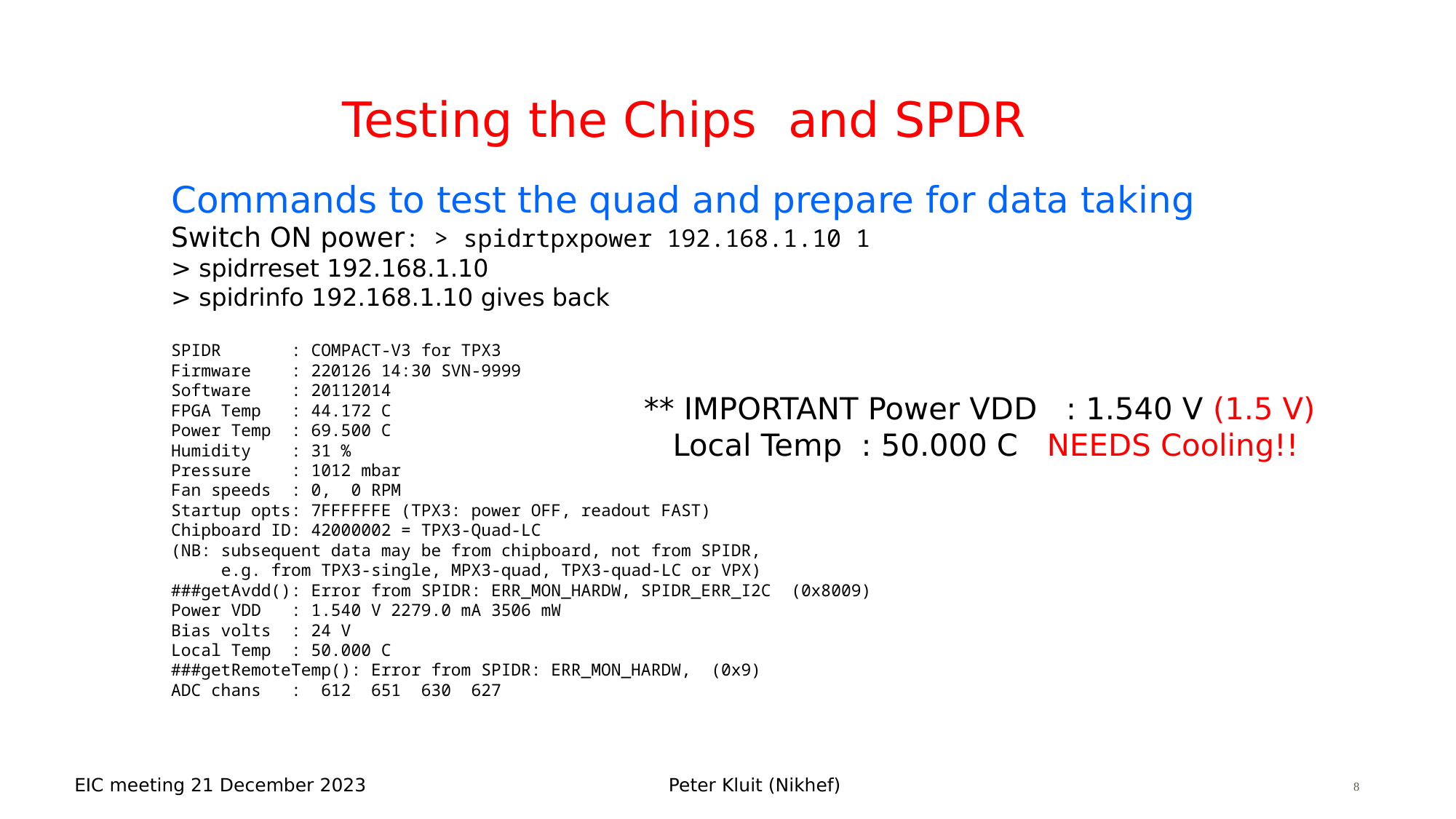

# Testing the Chips  and SPDR
Commands to test the quad and prepare for data taking
Switch ON power: > spidrtpxpower 192.168.1.10 1
> spidrreset 192.168.1.10
> spidrinfo 192.168.1.10 gives back

SPIDR       : COMPACT-V3 for TPX3
Firmware    : 220126 14:30 SVN-9999
Software    : 20112014
FPGA Temp   : 44.172 C
Power Temp  : 69.500 C
Humidity    : 31 %
Pressure    : 1012 mbar
Fan speeds  : 0,  0 RPM
Startup opts: 7FFFFFFE (TPX3: power OFF, readout FAST)
Chipboard ID: 42000002 = TPX3-Quad-LC
(NB: subsequent data may be from chipboard, not from SPIDR,
     e.g. from TPX3-single, MPX3-quad, TPX3-quad-LC or VPX)
###getAvdd(): Error from SPIDR: ERR_MON_HARDW, SPIDR_ERR_I2C  (0x8009)
Power VDD   : 1.540 V 2279.0 mA 3506 mW
Bias volts  : 24 V
Local Temp  : 50.000 C
###getRemoteTemp(): Error from SPIDR: ERR_MON_HARDW,  (0x9)
ADC chans   :  612  651  630  627

** IMPORTANT Power VDD   : 1.540 V (1.5 V)
   Local Temp  : 50.000 C   NEEDS Cooling!!